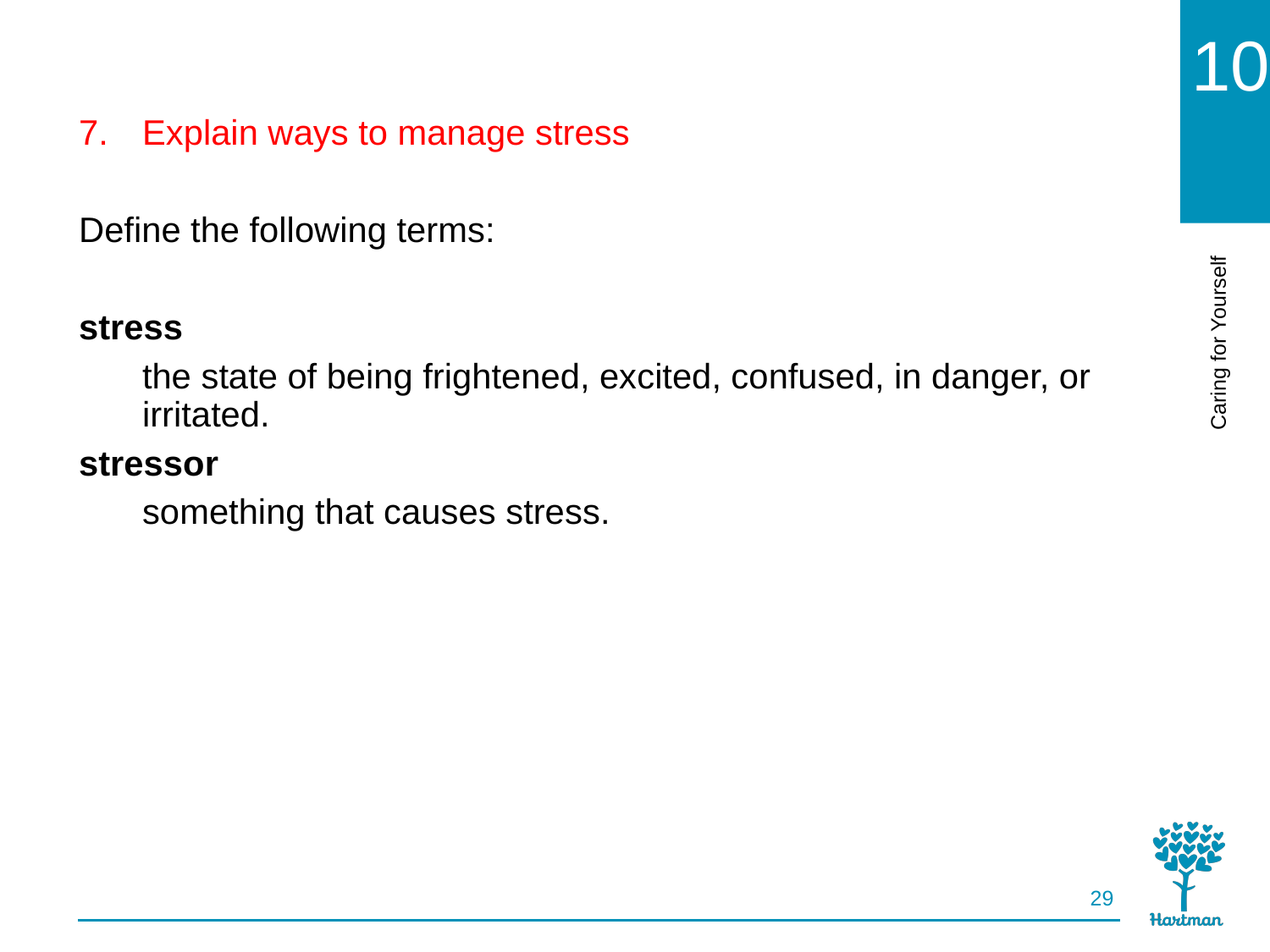

# LO7, key terms 1
Explain ways to manage stress

Define the following terms:

stress
the state of being frightened, excited, confused, in danger, or irritated.
stressor
something that causes stress.

29